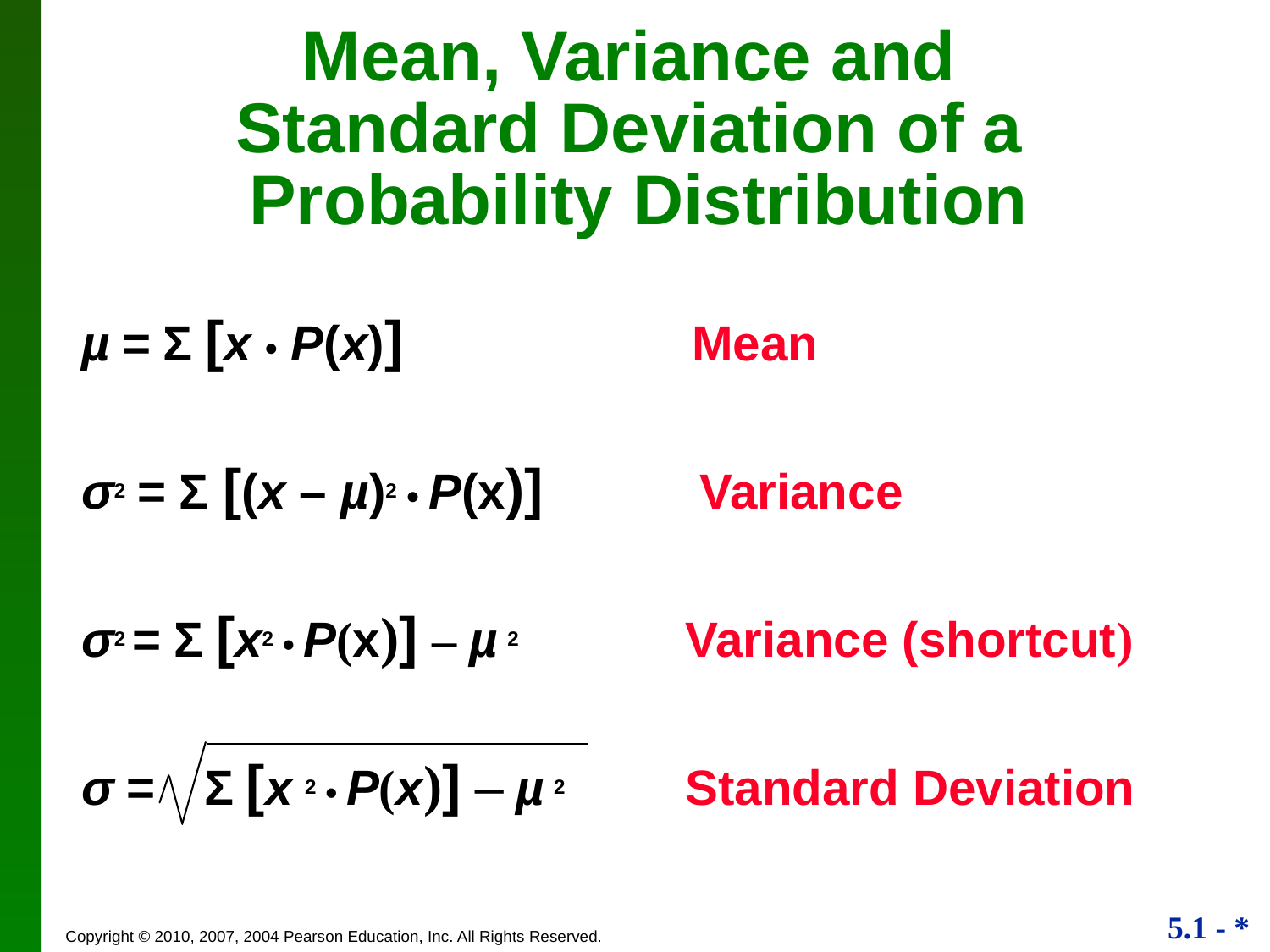

Mean, Variance and
Standard Deviation of a
Probability Distribution
µ = Σ [x • P(x)]  		    Mean

σ2 = Σ [(x – µ)2 • P(x)]	    Variance

σ2 = Σ [x2 • P(x)] – µ 2 	     Variance (shortcut)

σ =    Σ [x 2 • P(x)] – µ 2 	     Standard Deviation